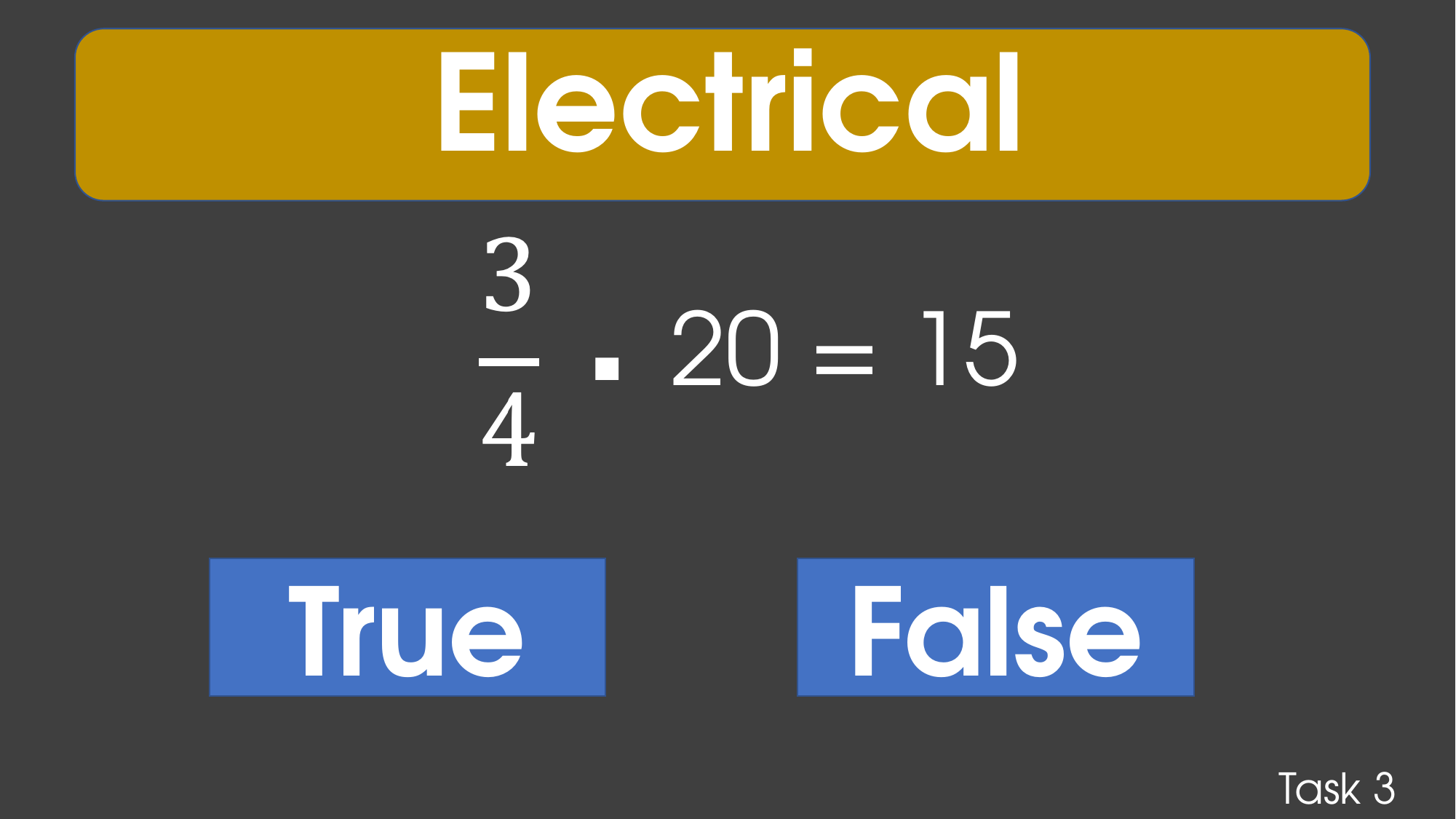

# Electrical
.

20 = 15
True
False
Task 3